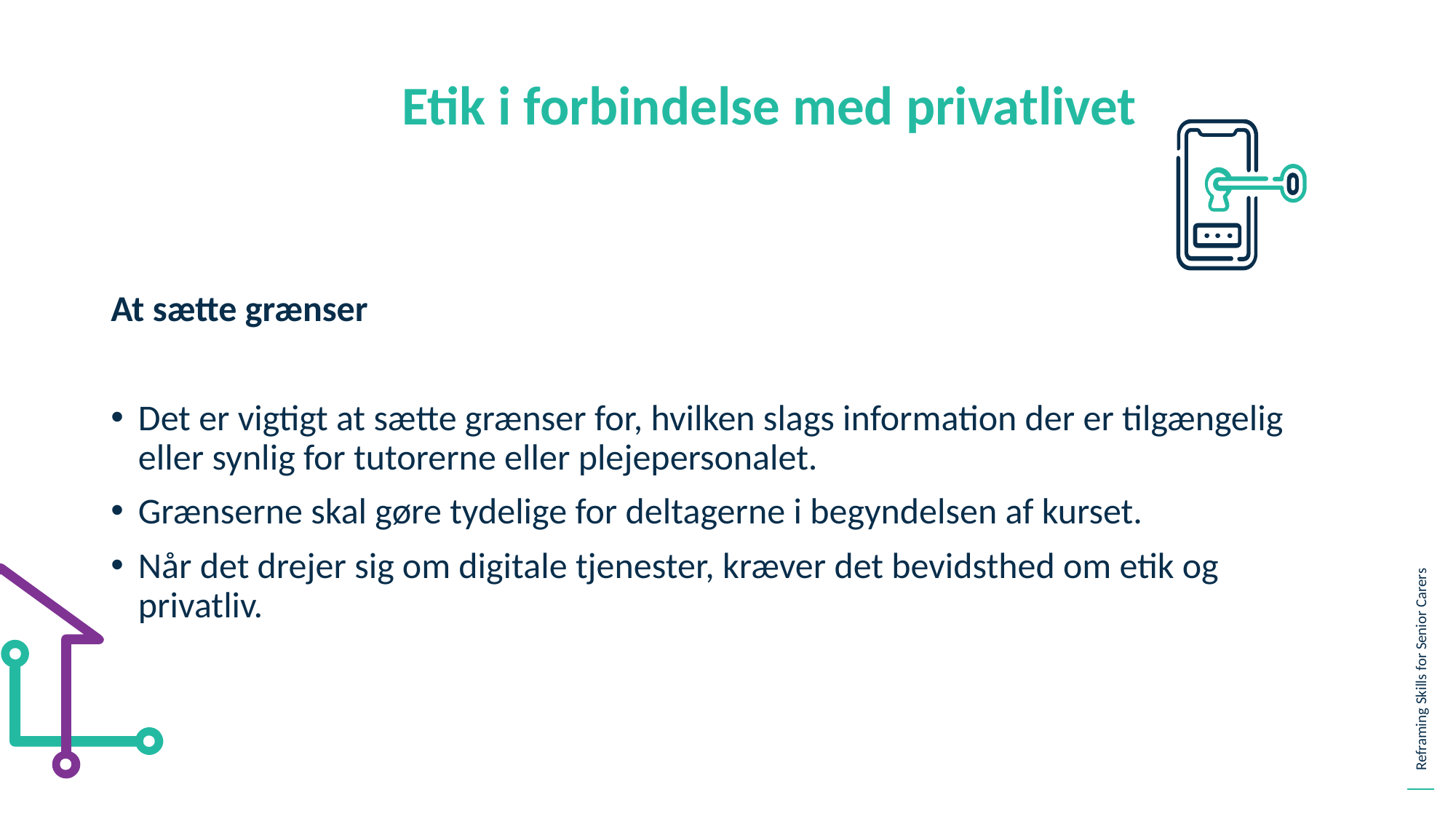

Etik i forbindelse med privatlivet

At sætte grænser

Det er vigtigt at sætte grænser for, hvilken slags information der er tilgængelig eller synlig for tutorerne eller plejepersonalet.
Grænserne skal gøre tydelige for deltagerne i begyndelsen af kurset.
Når det drejer sig om digitale tjenester, kræver det bevidsthed om etik og privatliv.